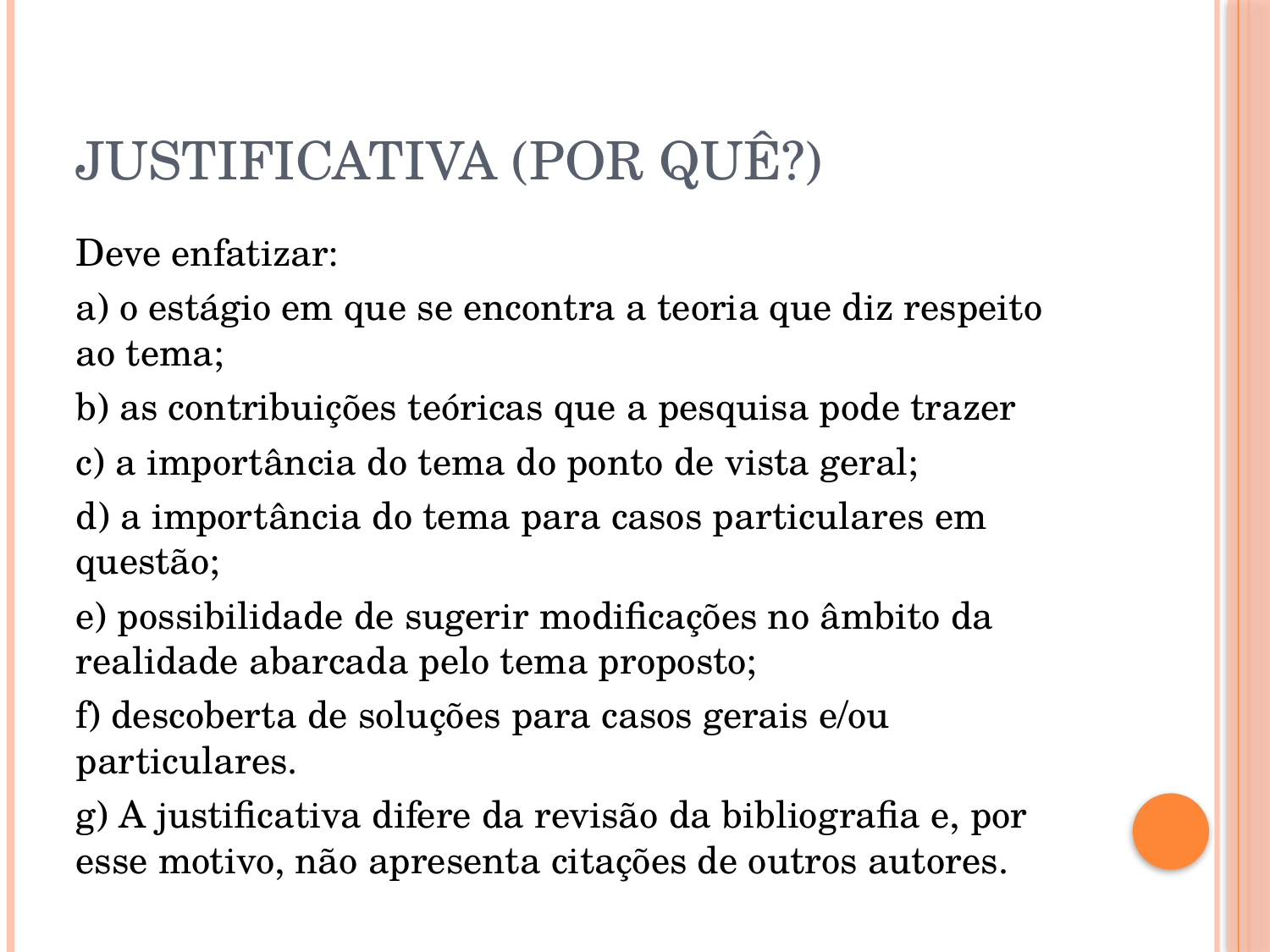

# JUSTIFICATIVA (POR QUÊ?)
Deve enfatizar:
a) o estágio em que se encontra a teoria que diz respeito ao tema;
b) as contribuições teóricas que a pesquisa pode trazer
c) a importância do tema do ponto de vista geral;
d) a importância do tema para casos particulares em questão;
e) possibilidade de sugerir modificações no âmbito da realidade abarcada pelo tema proposto;
f) descoberta de soluções para casos gerais e/ou particulares.
g) A justificativa difere da revisão da bibliografia e, por esse motivo, não apresenta citações de outros autores.